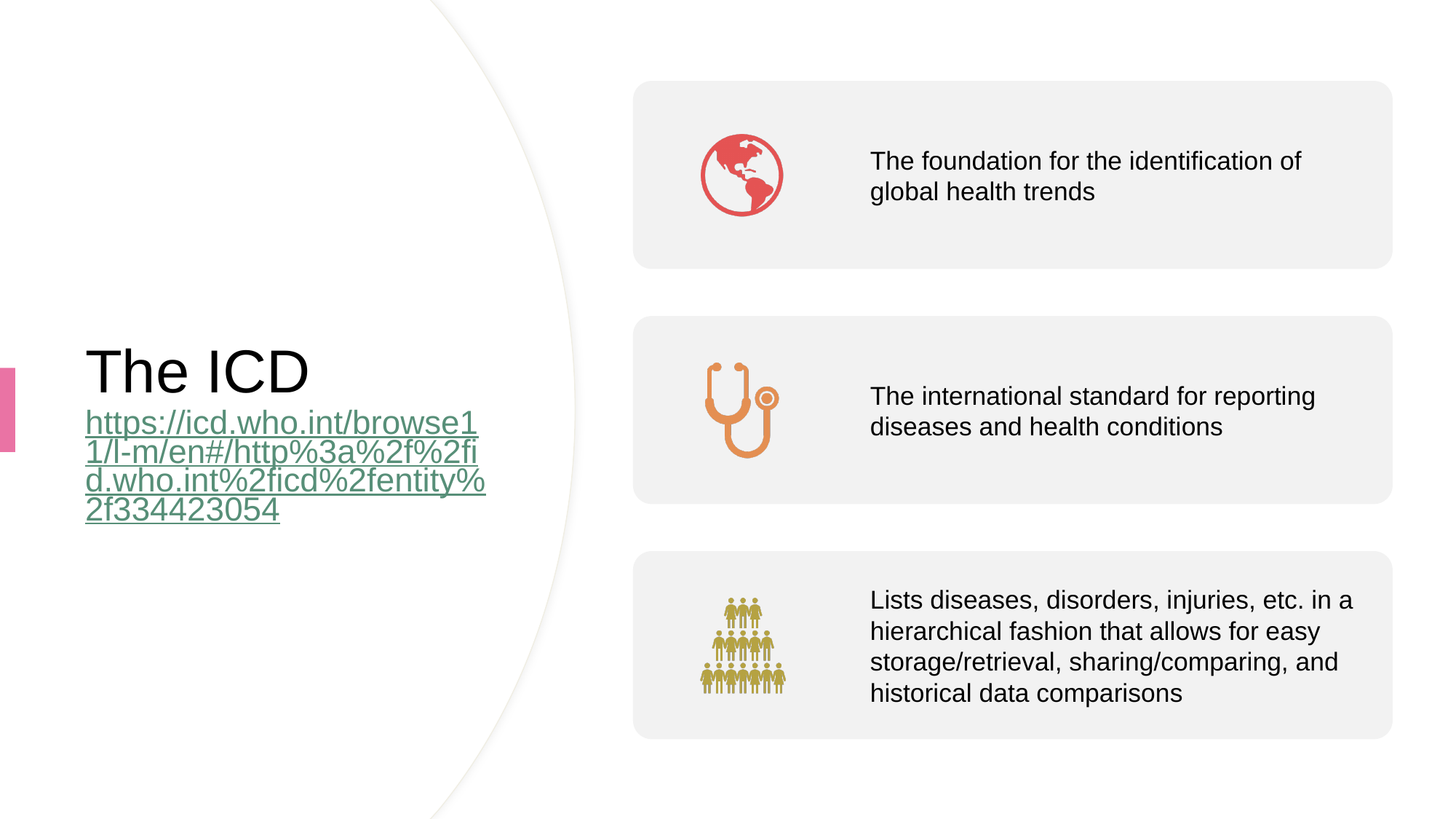

The foundation for the identification of global health trends
The international standard for reporting diseases and health conditions
Lists diseases, disorders, injuries, etc. in a hierarchical fashion that allows for easy storage/retrieval, sharing/comparing, and historical data comparisons
# The ICD https://icd.who.int/browse11/l-m/en#/http%3a%2f%2fid.who.int%2ficd%2fentity%2f334423054